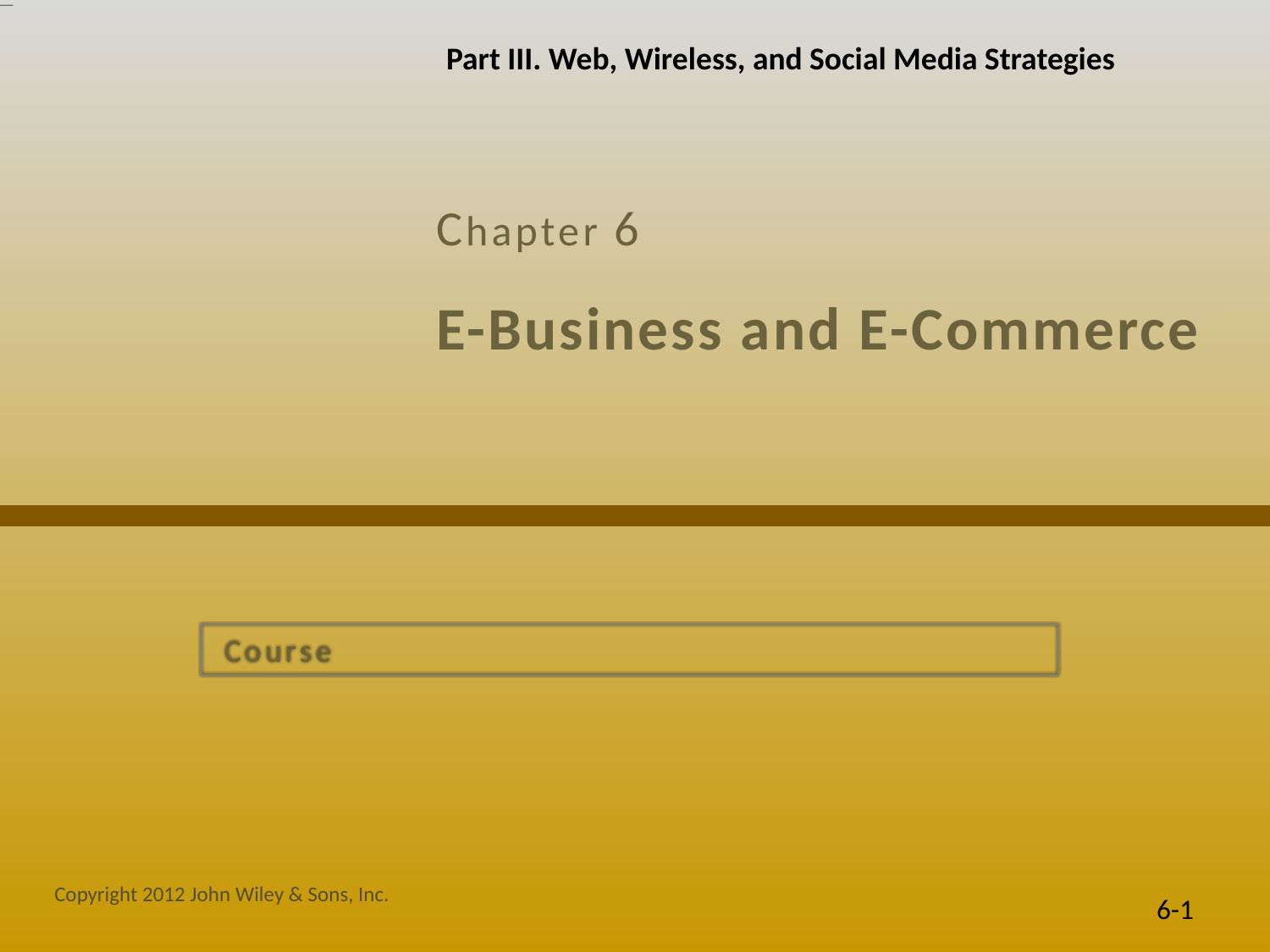

Part III. Web, Wireless, and Social Media Strategies
Chapter 6
# E-Business and E-Commerce
 Course
Copyright 2012 John Wiley & Sons, Inc.
6-1